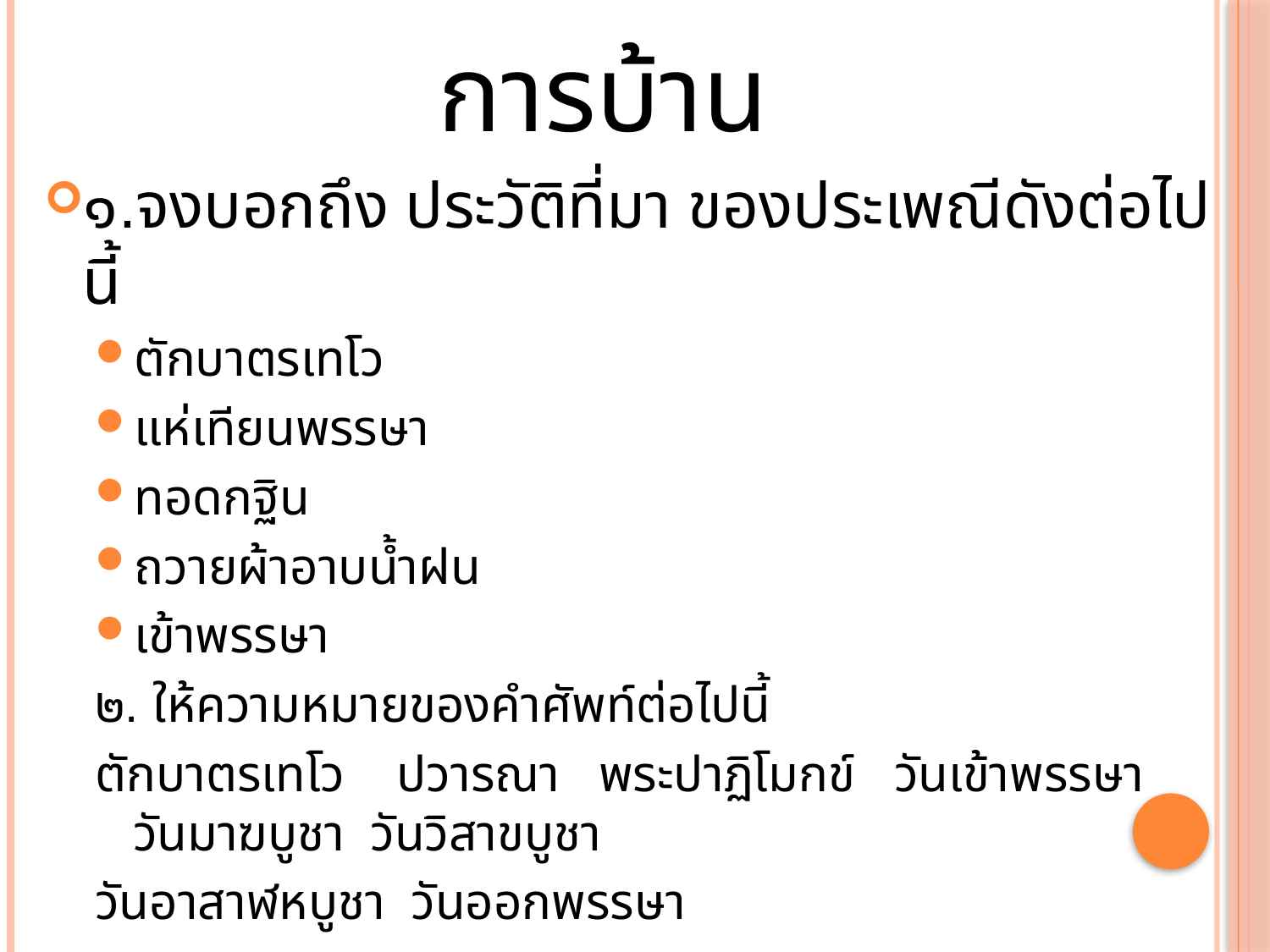

# การบ้าน
๑.จงบอกถึง ประวัติที่มา ของประเพณีดังต่อไปนี้
ตักบาตรเทโว
แห่เทียนพรรษา
ทอดกฐิน
ถวายผ้าอาบน้ำฝน
เข้าพรรษา
๒. ให้ความหมายของคำศัพท์ต่อไปนี้
ตักบาตรเทโว    ปวารณา   พระปาฏิโมกข์   วันเข้าพรรษา  วันมาฆบูชา  วันวิสาขบูชา
วันอาสาฬหบูชา  วันออกพรรษา